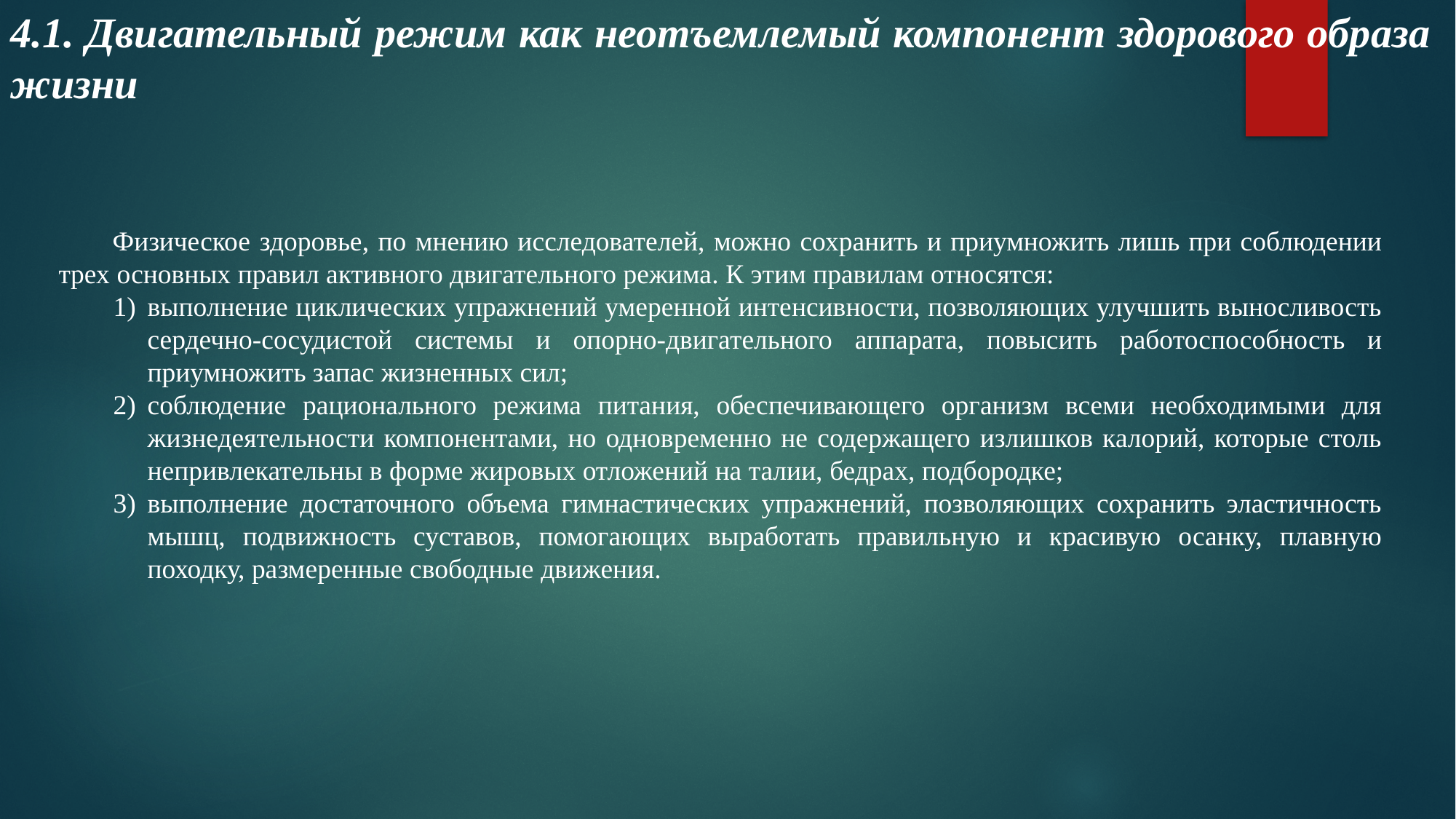

4.1. Двигательный режим как неотъемлемый компонент здорового образа жизни

Физическое здоровье, по мнению исследователей, можно сохранить и приумножить лишь при соблюдении трех основных правил активного двигательного режима. К этим правилам относятся:
выполнение циклических упражнений умеренной интенсивности, позволяющих улучшить выносливость сердечно-сосудистой системы и опорно-двигательного аппарата, повысить работоспособность и приумножить запас жизненных сил;
соблюдение рационального режима питания, обеспечивающего организм всеми необходимыми для жизнедеятельности компонентами, но одновременно не содержащего излишков калорий, которые столь непривлекательны в форме жировых отложений на талии, бедрах, подбородке;
выполнение достаточного объема гимнастических упражнений, позволяющих сохранить эластичность мышц, подвижность суставов, помогающих выработать правильную и красивую осанку, плавную походку, размеренные свободные движения.